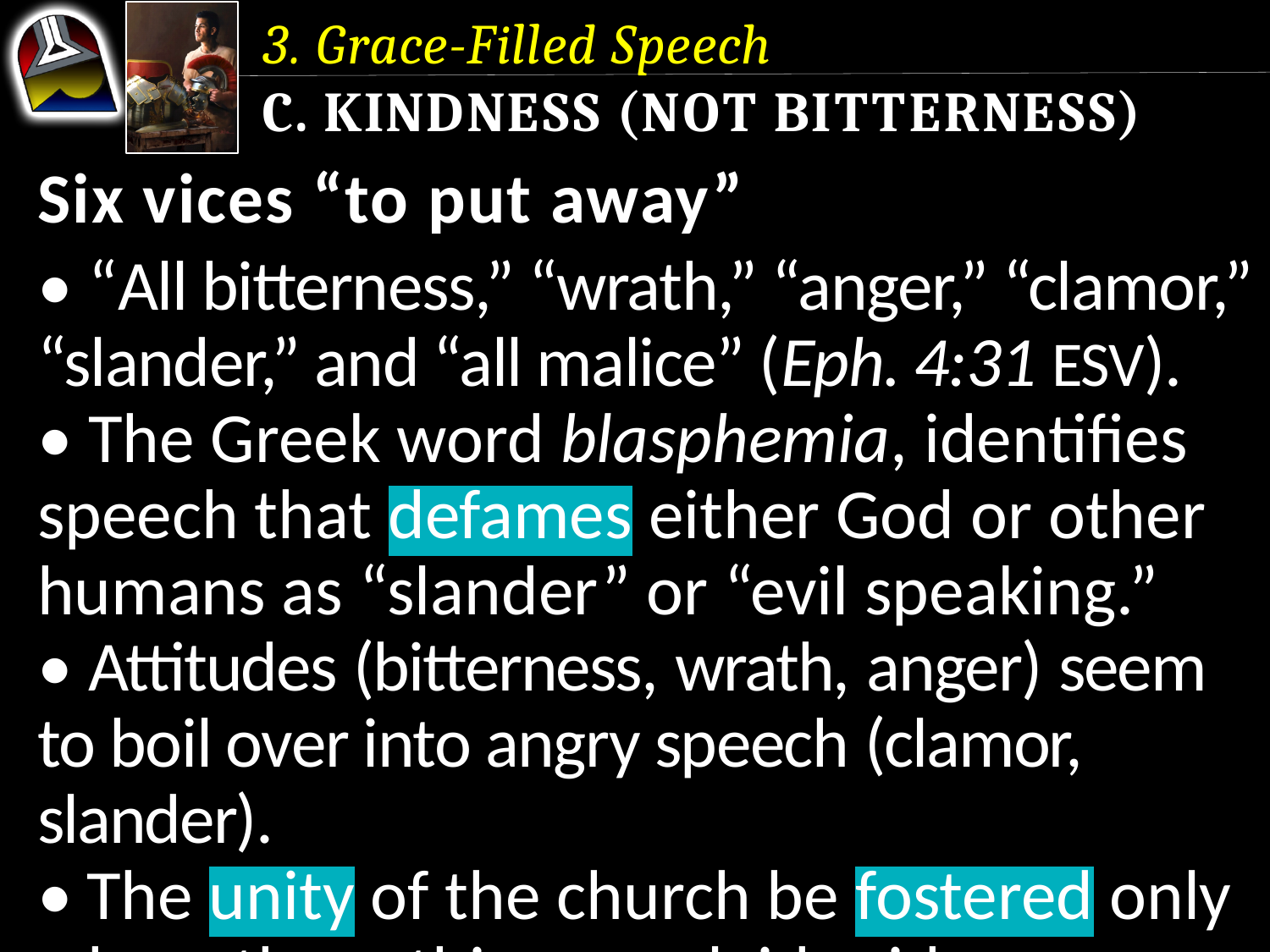

3. Grace-Filled Speech
c. Kindness (Not Bitterness)
Six vices “to put away”
• “All bitterness,” “wrath,” “anger,” “clamor,” “slander,” and “all malice” (Eph. 4:31 ESV).
• The Greek word blasphemia, identifies speech that defames either God or other humans as “slander” or “evil speaking.”
• Attitudes (bitterness, wrath, anger) seem to boil over into angry speech (clamor, slander).
• The unity of the church be fostered only where these things are laid aside.